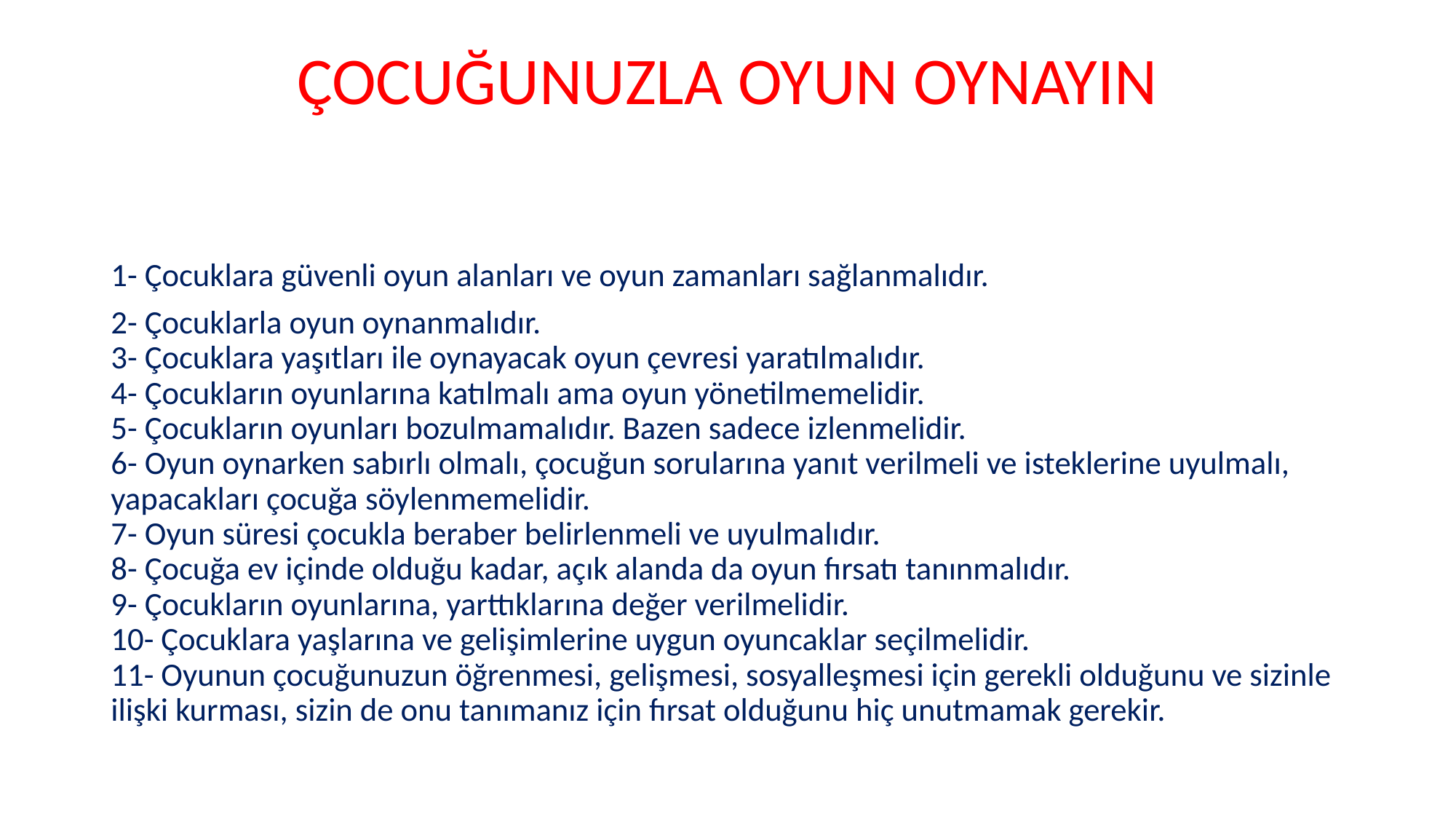

# ÇOCUĞUNUZLA OYUN OYNAYIN
1- Çocuklara güvenli oyun alanları ve oyun zamanları sağlanmalıdır.
2- Çocuklarla oyun oynanmalıdır.
3- Çocuklara yaşıtları ile oynayacak oyun çevresi yaratılmalıdır.
4- Çocukların oyunlarına katılmalı ama oyun yönetilmemelidir.
5- Çocukların oyunları bozulmamalıdır. Bazen sadece izlenmelidir.
6- Oyun oynarken sabırlı olmalı, çocuğun sorularına yanıt verilmeli ve isteklerine uyulmalı, yapacakları çocuğa söylenmemelidir.
7- Oyun süresi çocukla beraber belirlenmeli ve uyulmalıdır.
8- Çocuğa ev içinde olduğu kadar, açık alanda da oyun fırsatı tanınmalıdır.
9- Çocukların oyunlarına, yarttıklarına değer verilmelidir.
10- Çocuklara yaşlarına ve gelişimlerine uygun oyuncaklar seçilmelidir.
11- Oyunun çocuğunuzun öğrenmesi, gelişmesi, sosyalleşmesi için gerekli olduğunu ve sizinle ilişki kurması, sizin de onu tanımanız için fırsat olduğunu hiç unutmamak gerekir.